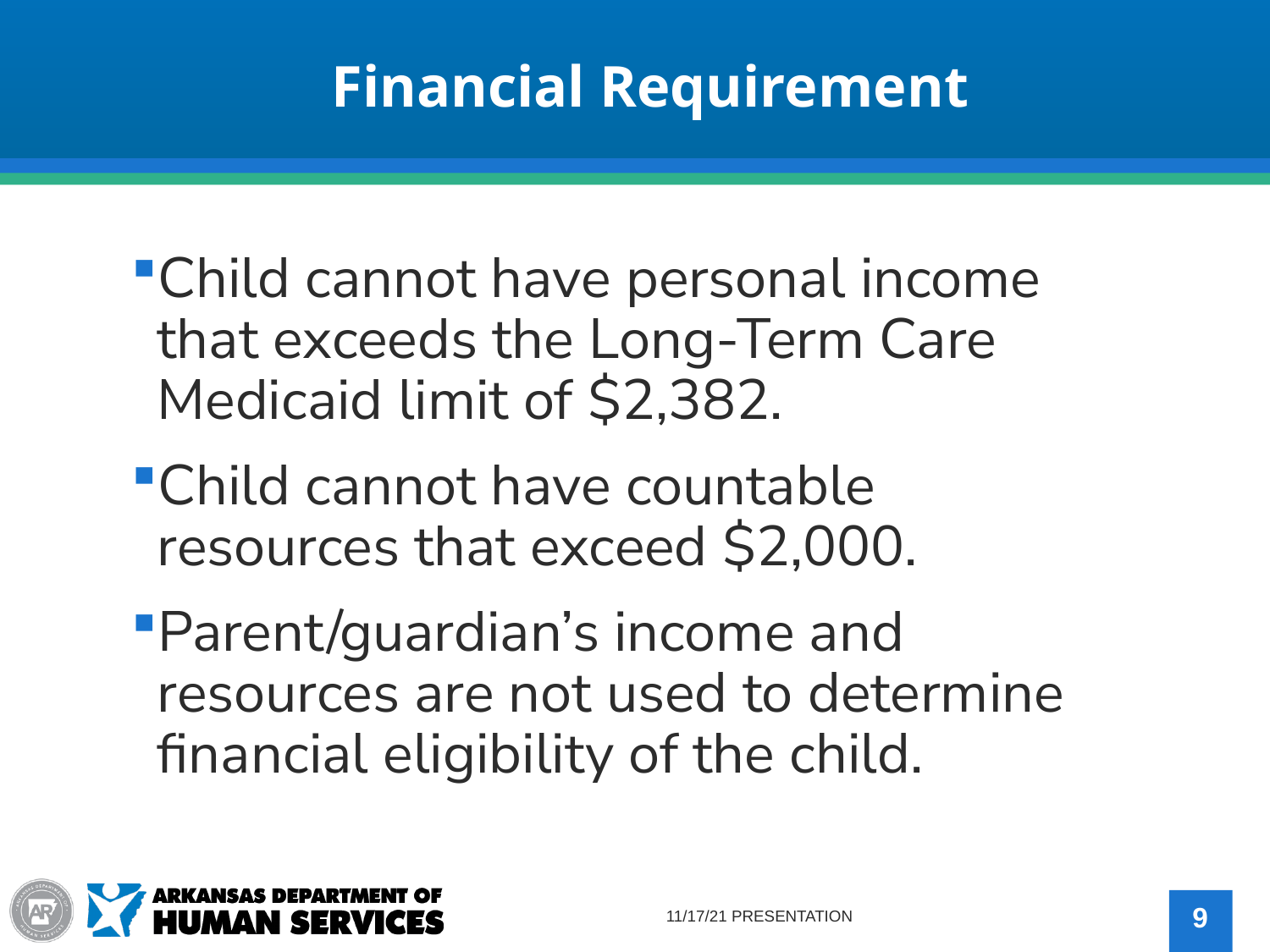

Financial Requirement

Child cannot have personal income that exceeds the Long-Term Care Medicaid limit of $2,382.
Child cannot have countable resources that exceed $2,000.
Parent/guardian’s income and resources are not used to determine financial eligibility of the child.
1/30/21 DRAFT PRESENTATION
11/17/21 PRESENTATION